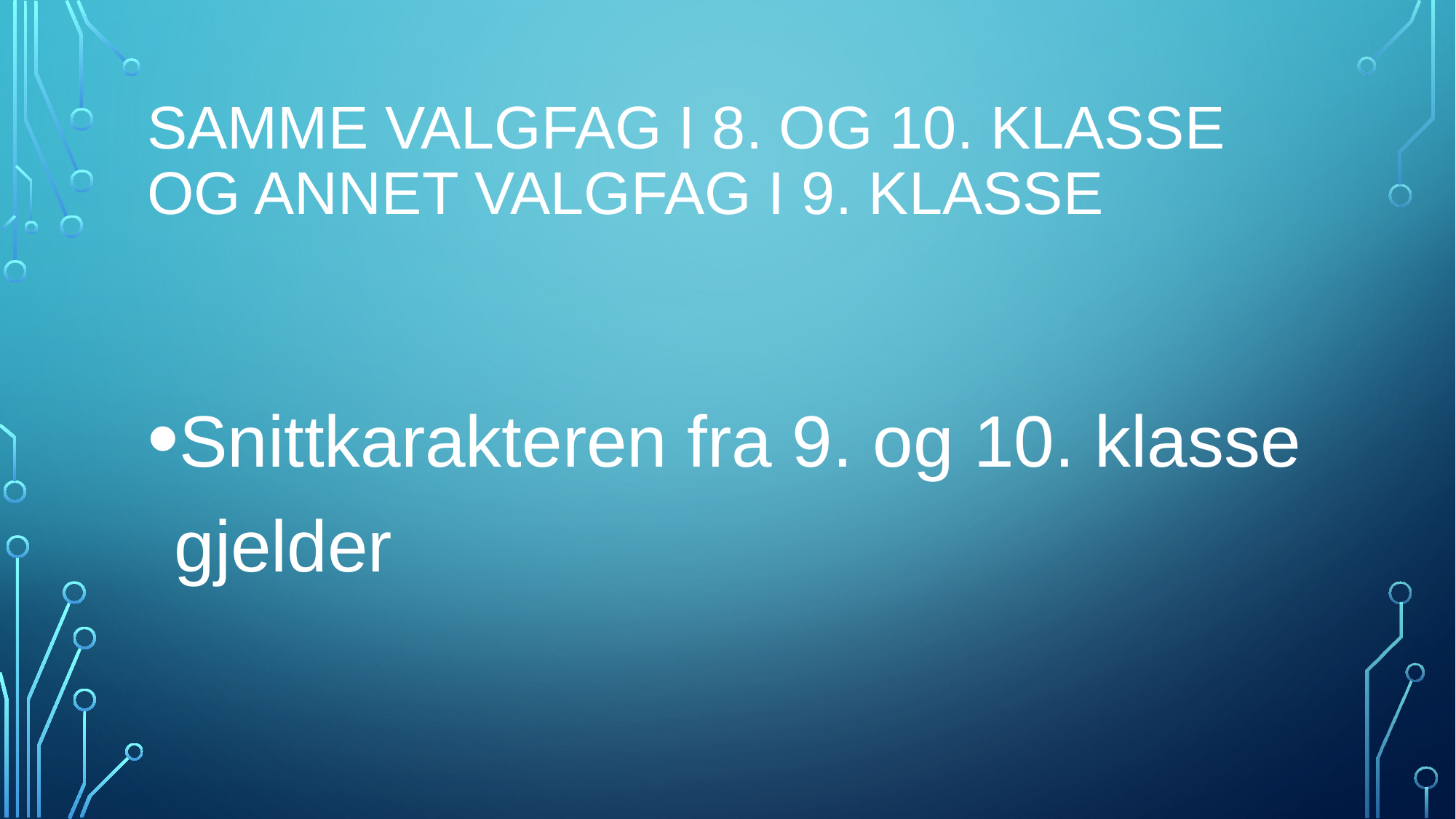

# Samme valgfag i 8. og 10. klasse og annet valgfag i 9. klasse

Snittkarakteren fra 9. og 10. klasse gjelder